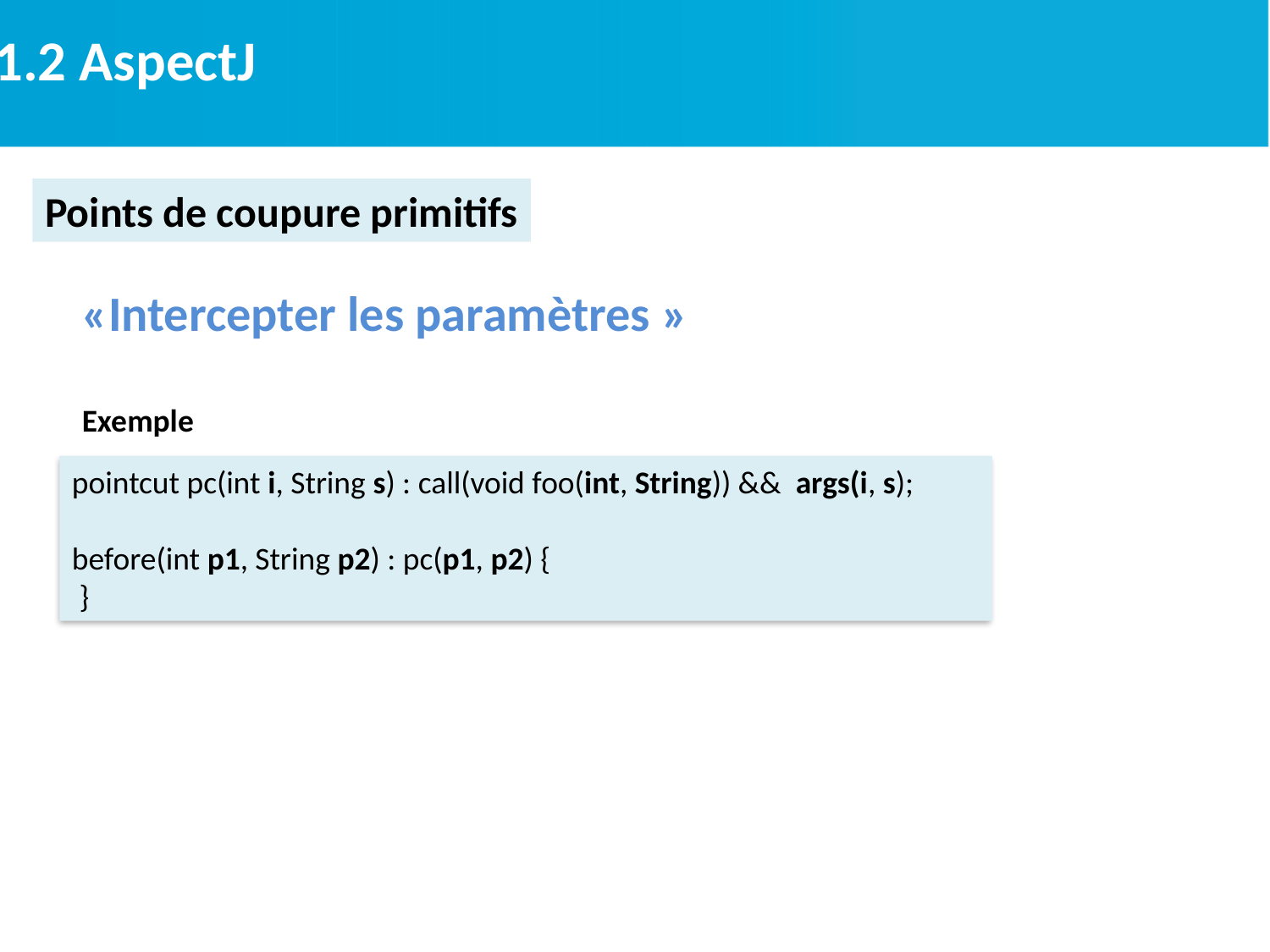

2.1.2 AspectJ
Points de coupure primitifs
«Intercepter les paramètres »

Exemple
pointcut pc(int i, String s) : call(void foo(int, String)) &&  args(i, s);

before(int p1, String p2) : pc(p1, p2) {
 }